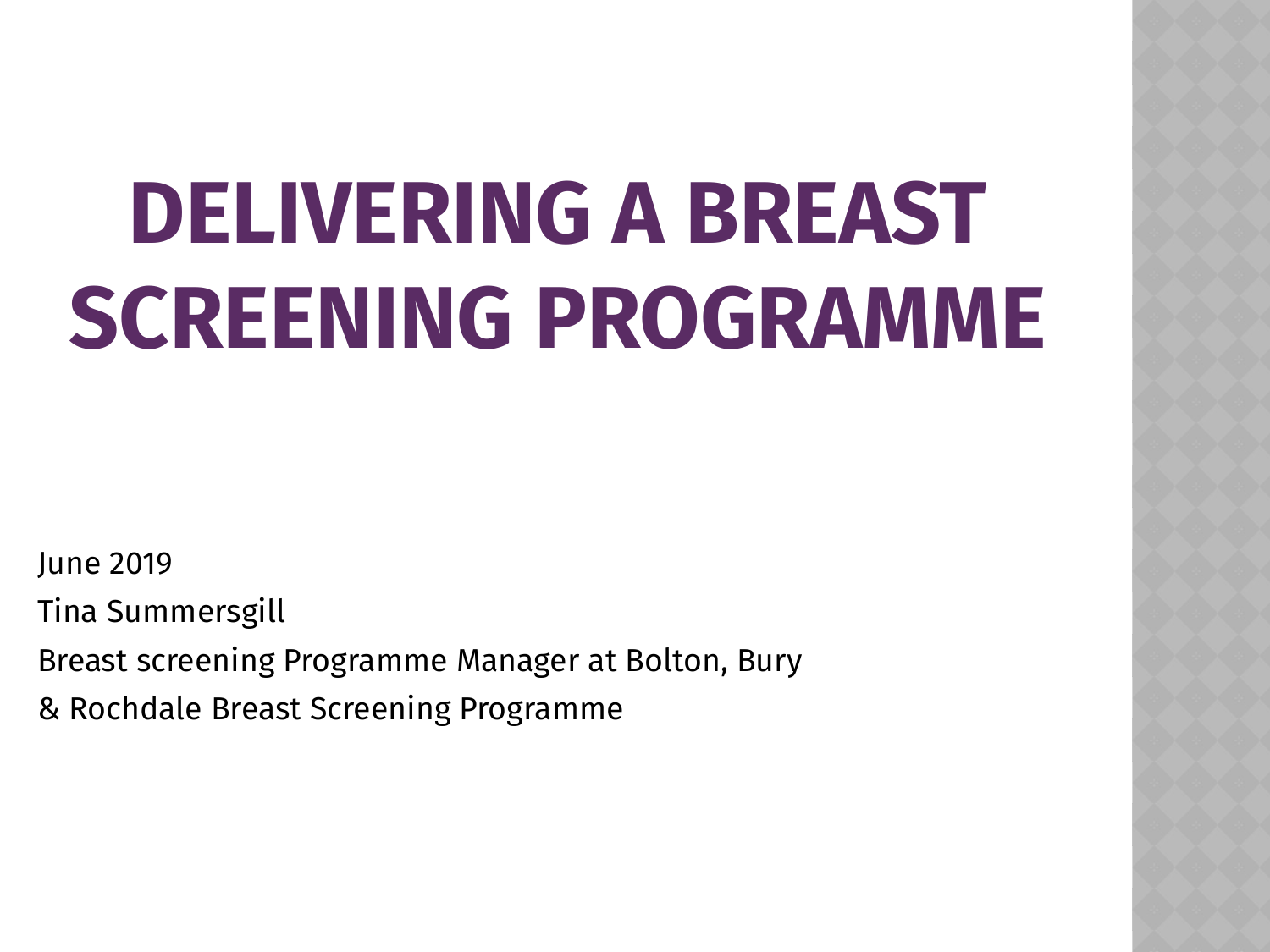

# Delivering a BREAST SCREENING PROGRAMME
June 2019
Tina Summersgill
Breast screening Programme Manager at Bolton, Bury
& Rochdale Breast Screening Programme